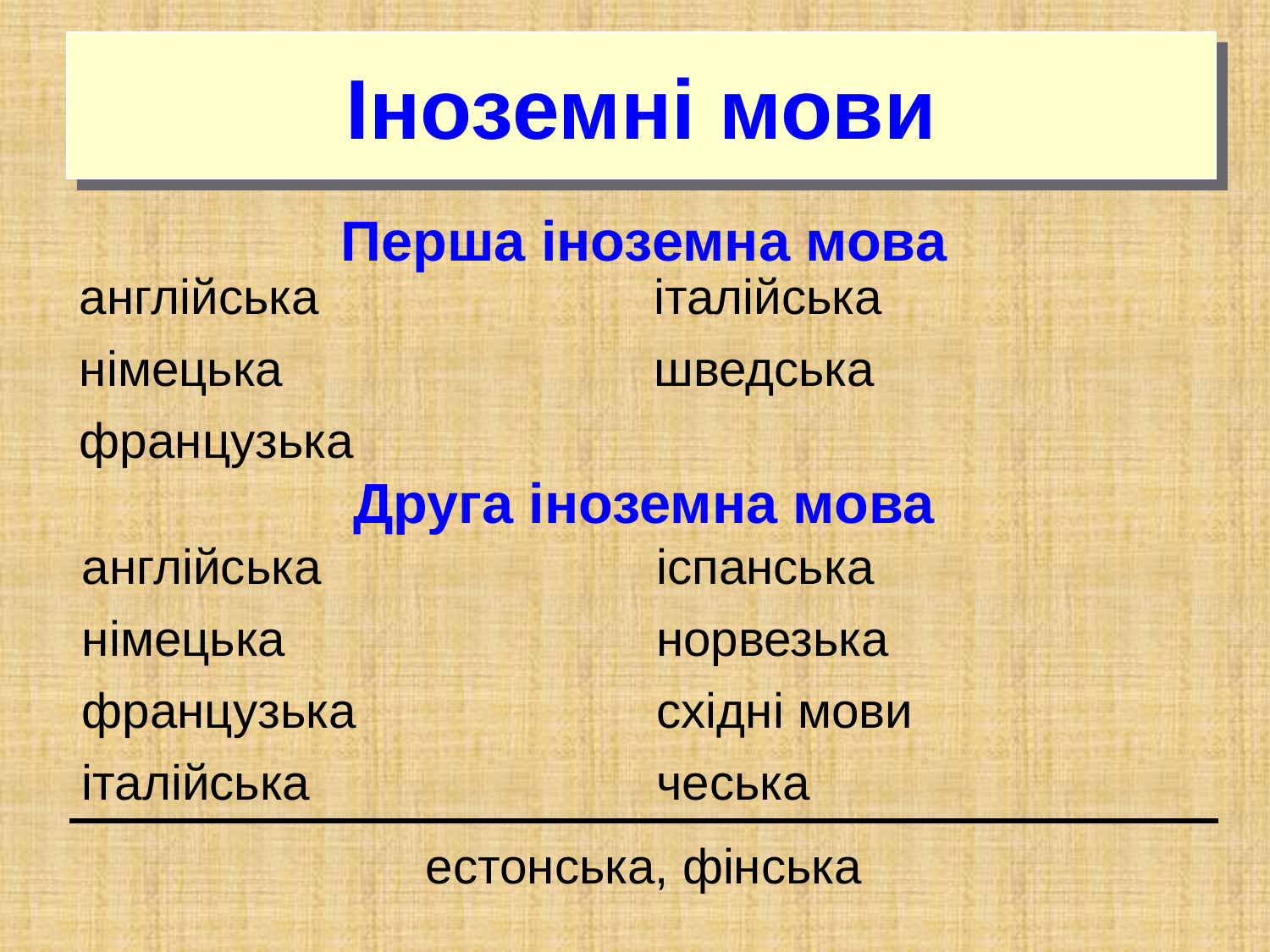

Іноземні мови
Перша іноземна мова

Друга іноземна мова

естонська, фінська
| англійська | італійська |
| --- | --- |
| німецька | шведська |
| французька |  |
| англійська | іспанська |
| --- | --- |
| німецька | норвезька |
| французька | східні мови |
| італійська | чеська |